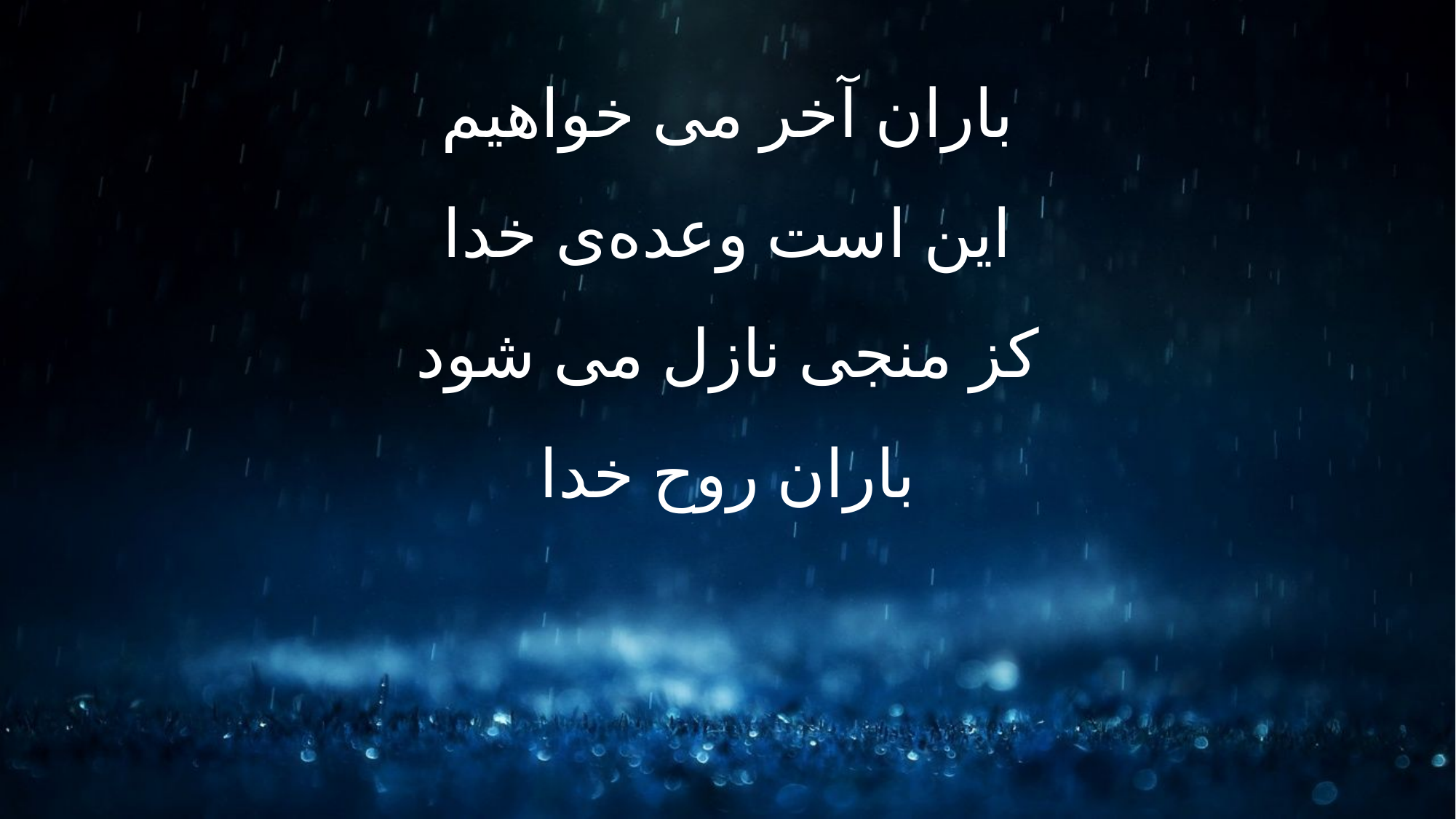

باران آخر می خواهیم
این است وعده‌ی خدا
کز منجی نازل می شود
باران روح خدا